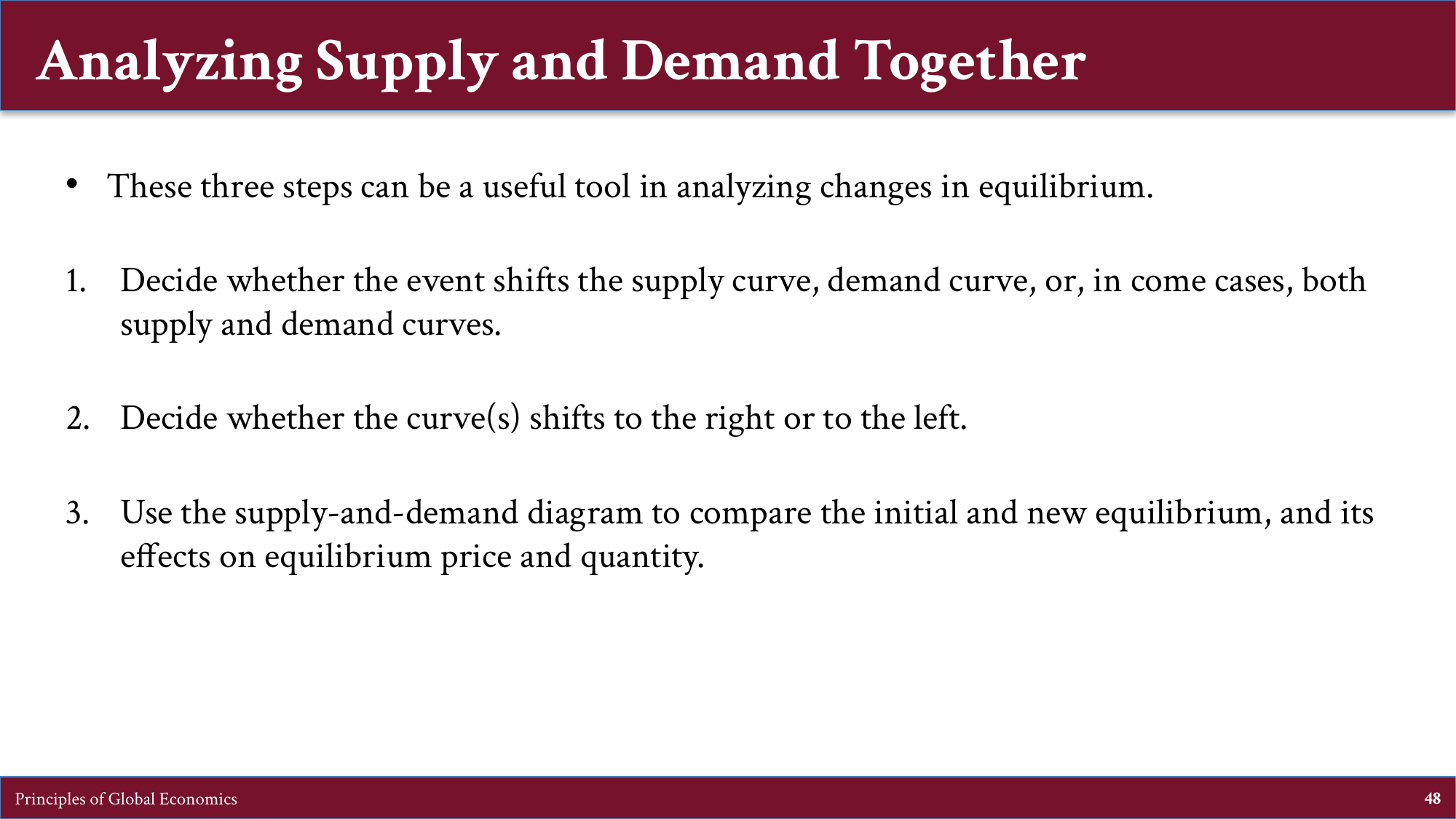

# Analyzing Supply and Demand Together
These three steps can be a useful tool in analyzing changes in equilibrium.

Decide whether the event shifts the supply curve, demand curve, or, in come cases, both supply and demand curves.

Decide whether the curve(s) shifts to the right or to the left.

Use the supply-and-demand diagram to compare the initial and new equilibrium, and its effects on equilibrium price and quantity.

 Principles of Global Economics
48